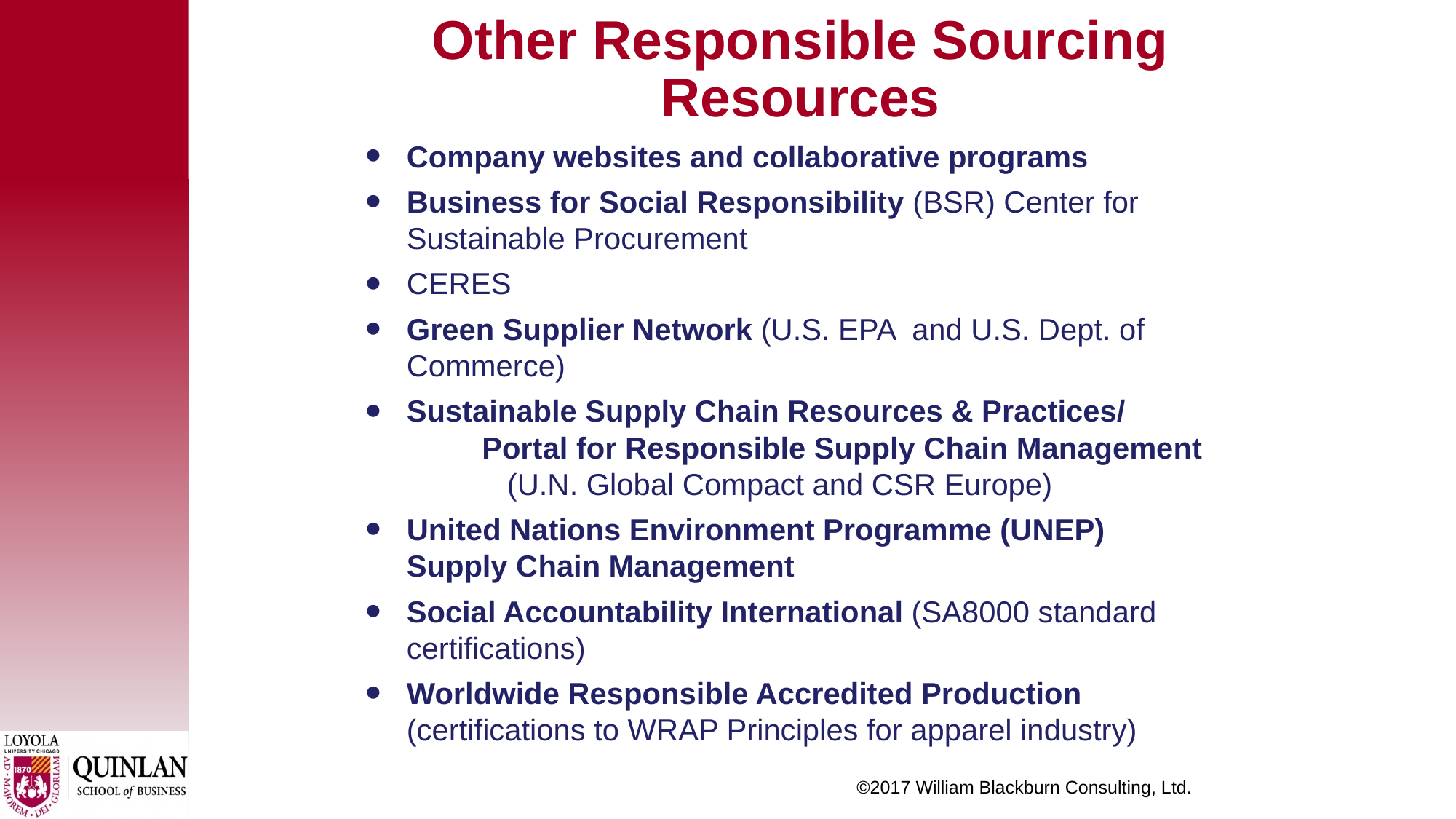

# Other Responsible Sourcing Resources
Company websites and collaborative programs
Business for Social Responsibility (BSR) Center for Sustainable Procurement
CERES
Green Supplier Network (U.S. EPA  and U.S. Dept. of Commerce)
Sustainable Supply Chain Resources & Practices/                     Portal for Responsible Supply Chain Management              (U.N. Global Compact and CSR Europe)
United Nations Environment Programme (UNEP)  Supply Chain Management
Social Accountability International (SA8000 standard certifications)
Worldwide Responsible Accredited Production (certifications to WRAP Principles for apparel industry)
©2017 William Blackburn Consulting, Ltd.